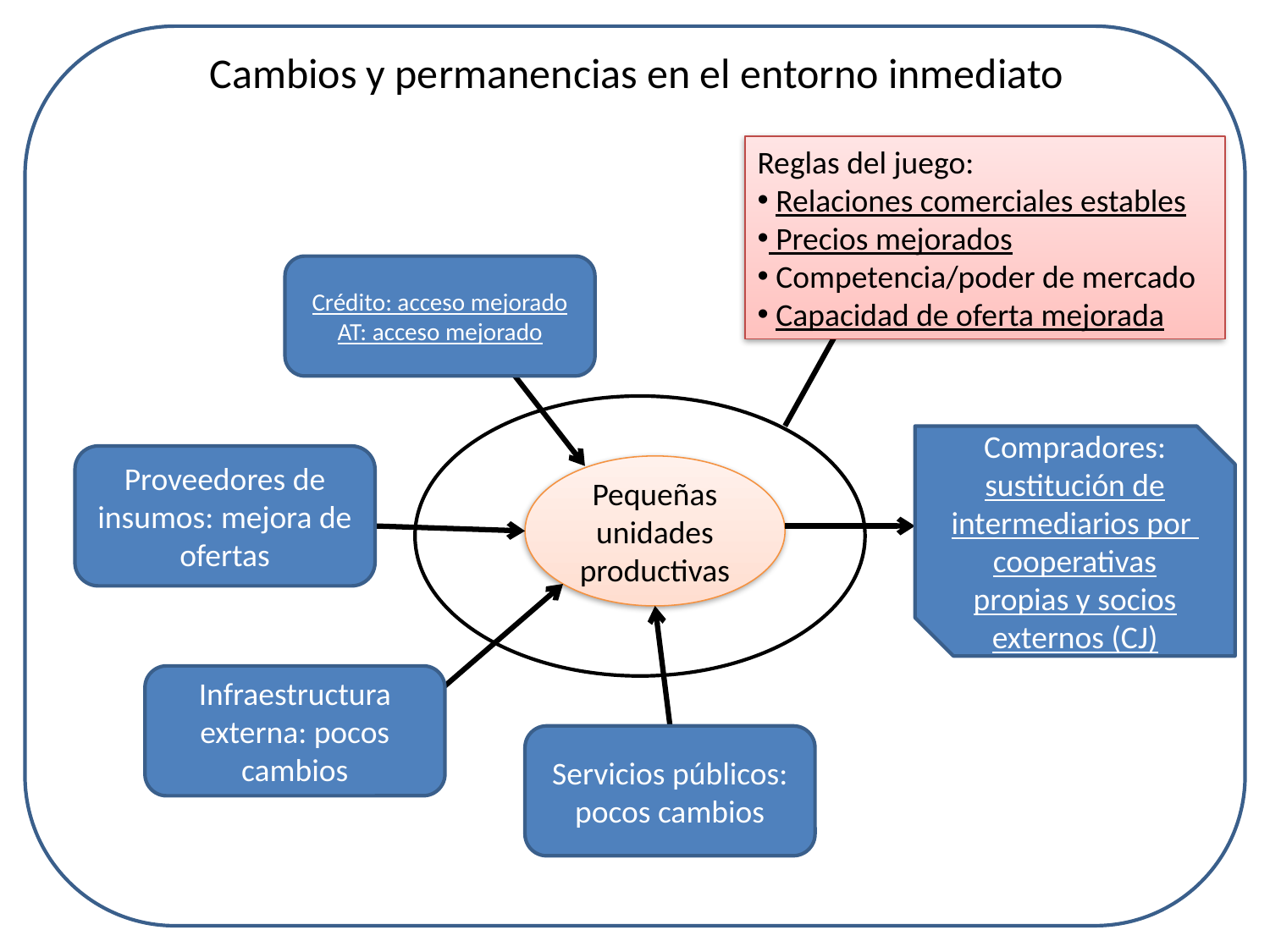

# Cambios y permanencias en el entorno inmediato
Reglas del juego:
 Relaciones comerciales estables
 Precios mejorados
 Competencia/poder de mercado
 Capacidad de oferta mejorada
Crédito: acceso mejorado
AT: acceso mejorado

Compradores: sustitución de intermediarios por  cooperativas propias y socios externos (CJ)
Proveedores de insumos: mejora de ofertas
Pequeñas unidades productivas
Infraestructura externa: pocos cambios
Servicios públicos: pocos cambios